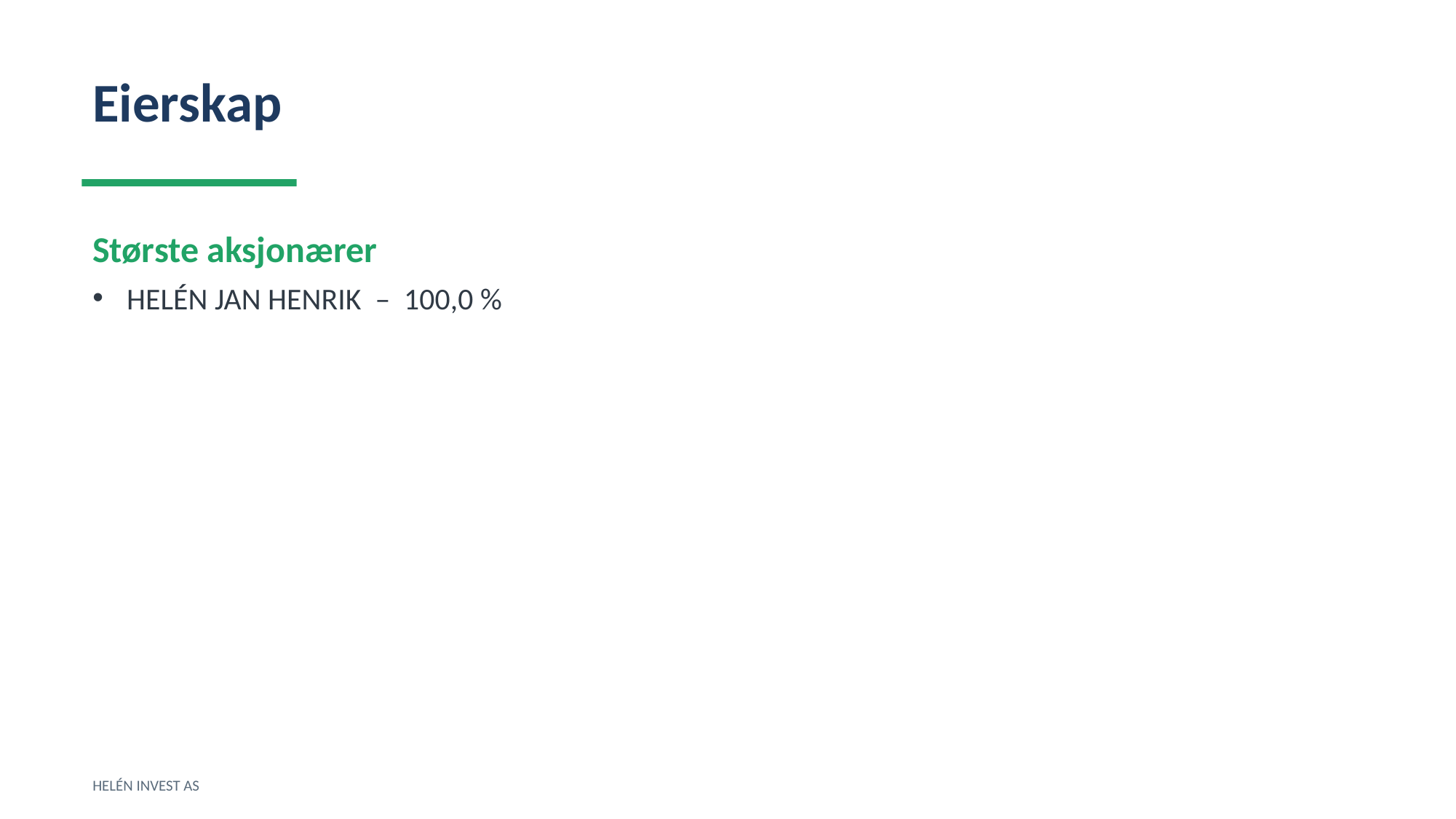

Eierskap

Største aksjonærer
HELÉN JAN HENRIK  –  100,0 %
HELÉN INVEST AS